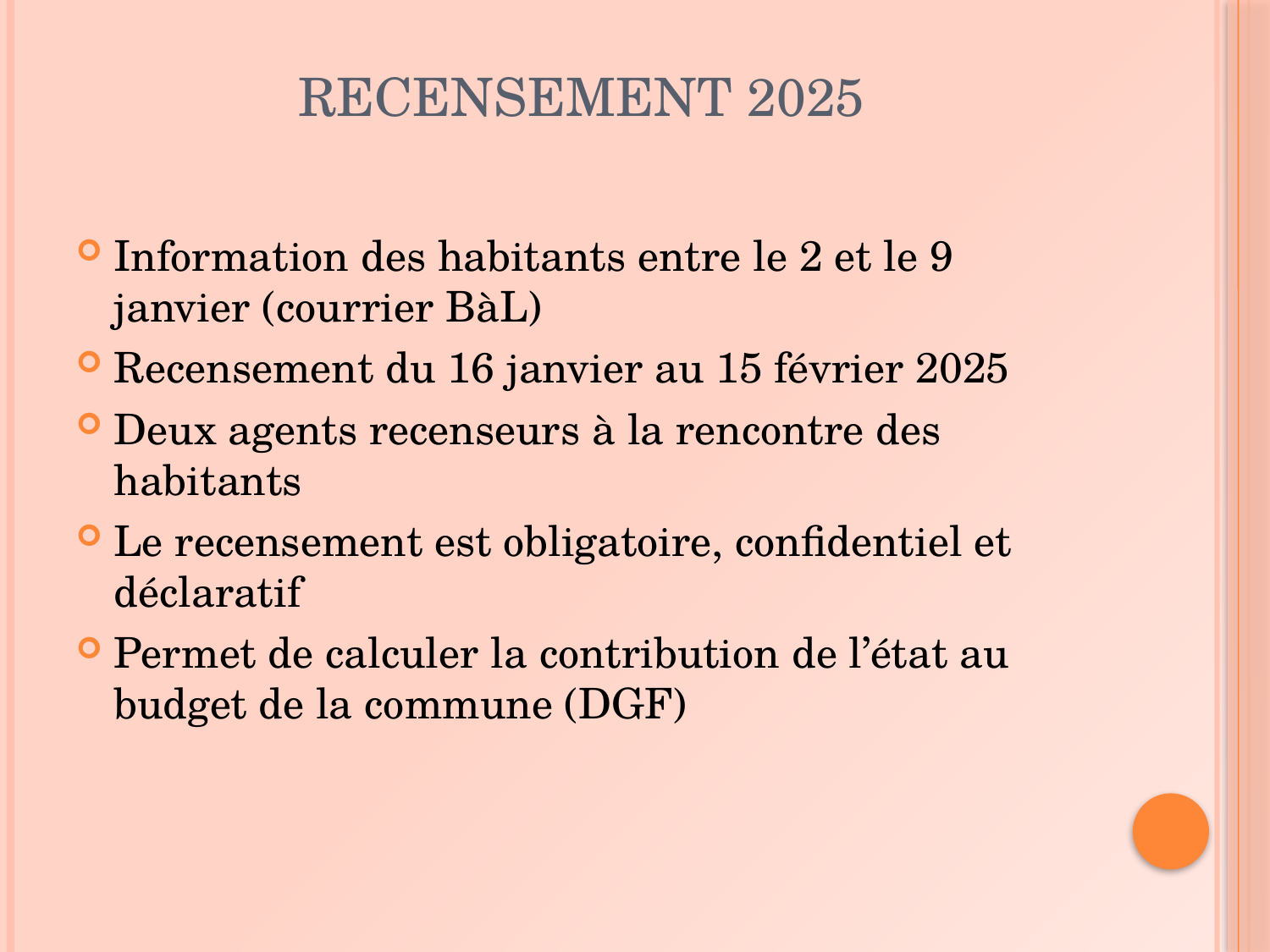

# Recensement 2025
Information des habitants entre le 2 et le 9 janvier (courrier BàL)
Recensement du 16 janvier au 15 février 2025
Deux agents recenseurs à la rencontre des habitants
Le recensement est obligatoire, confidentiel et déclaratif
Permet de calculer la contribution de l’état au budget de la commune (DGF)